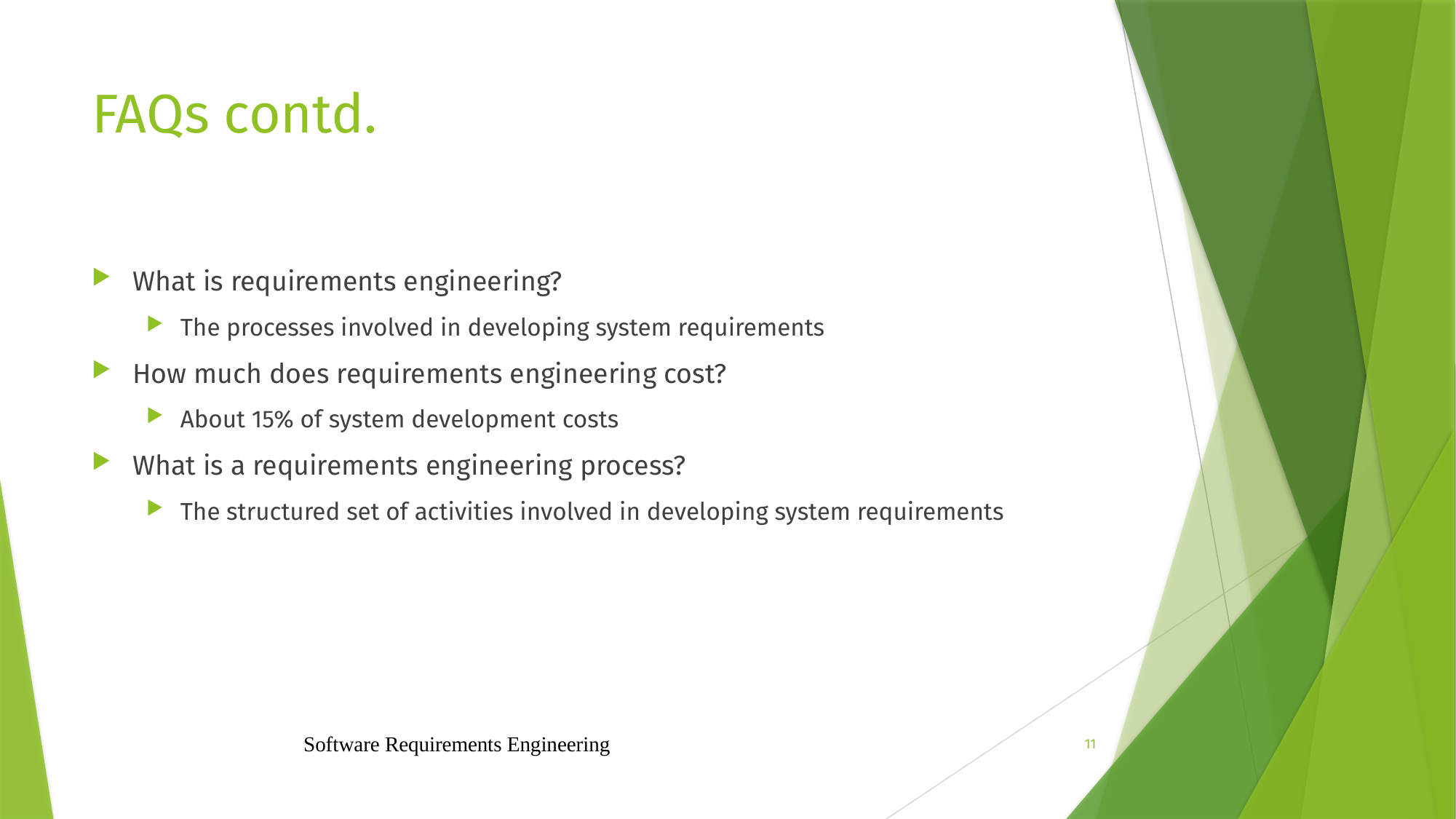

# FAQs contd.
What is requirements engineering?
The processes involved in developing system requirements
How much does requirements engineering cost?
About 15% of system development costs
What is a requirements engineering process?
The structured set of activities involved in developing system requirements

Software Requirements Engineering
11